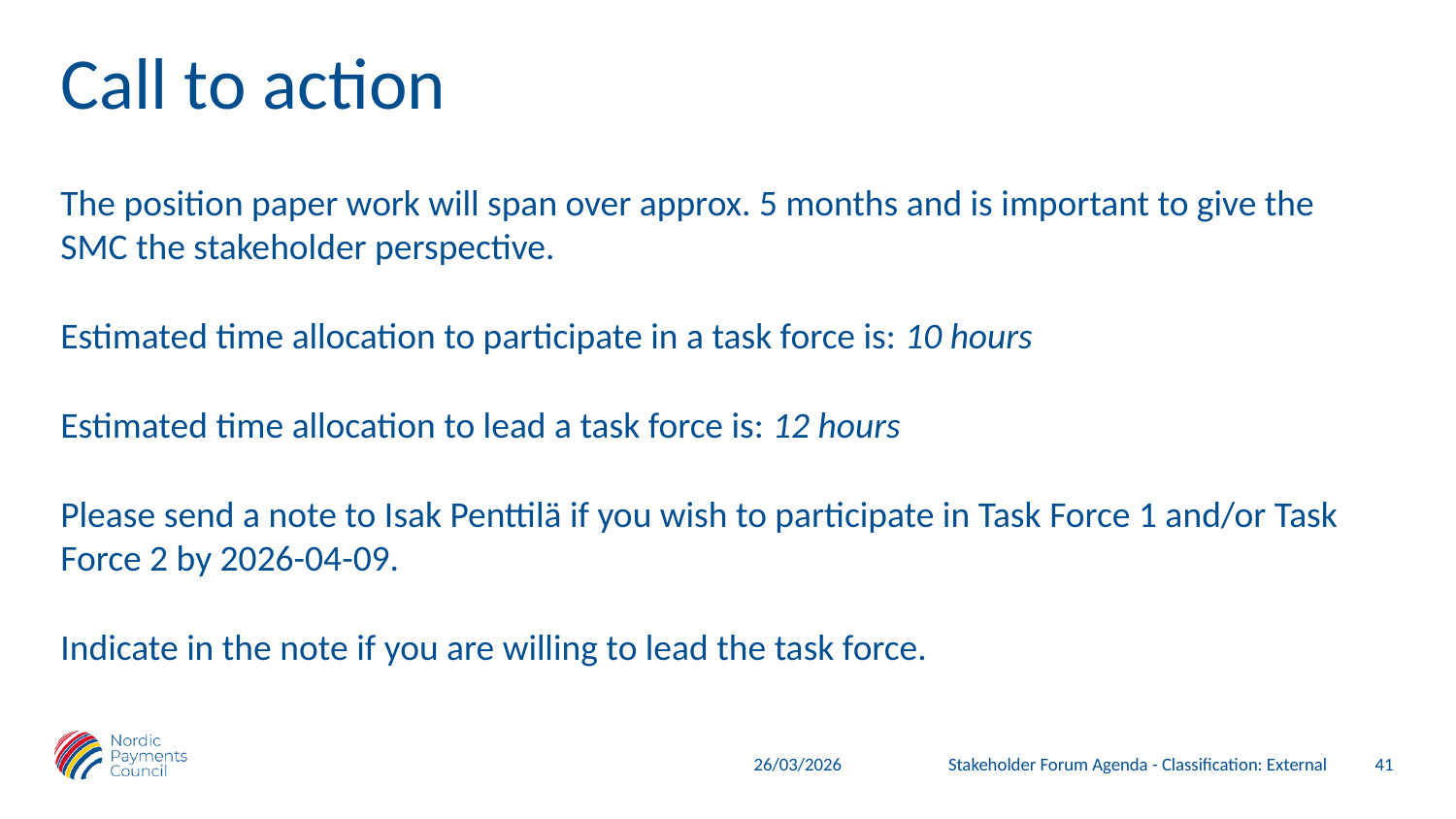

# Call to action
The position paper work will span over approx. 5 months and is important to give the SMC the stakeholder perspective.

Estimated time allocation to participate in a task force is: 10 hours

Estimated time allocation to lead a task force is: 12 hours

Please send a note to Isak Penttilä if you wish to participate in Task Force 1 and/or Task Force 2 by 2026-04-09.

Indicate in the note if you are willing to lead the task force.

41
Stakeholder Forum Agenda - Classification: External
26/03/2026